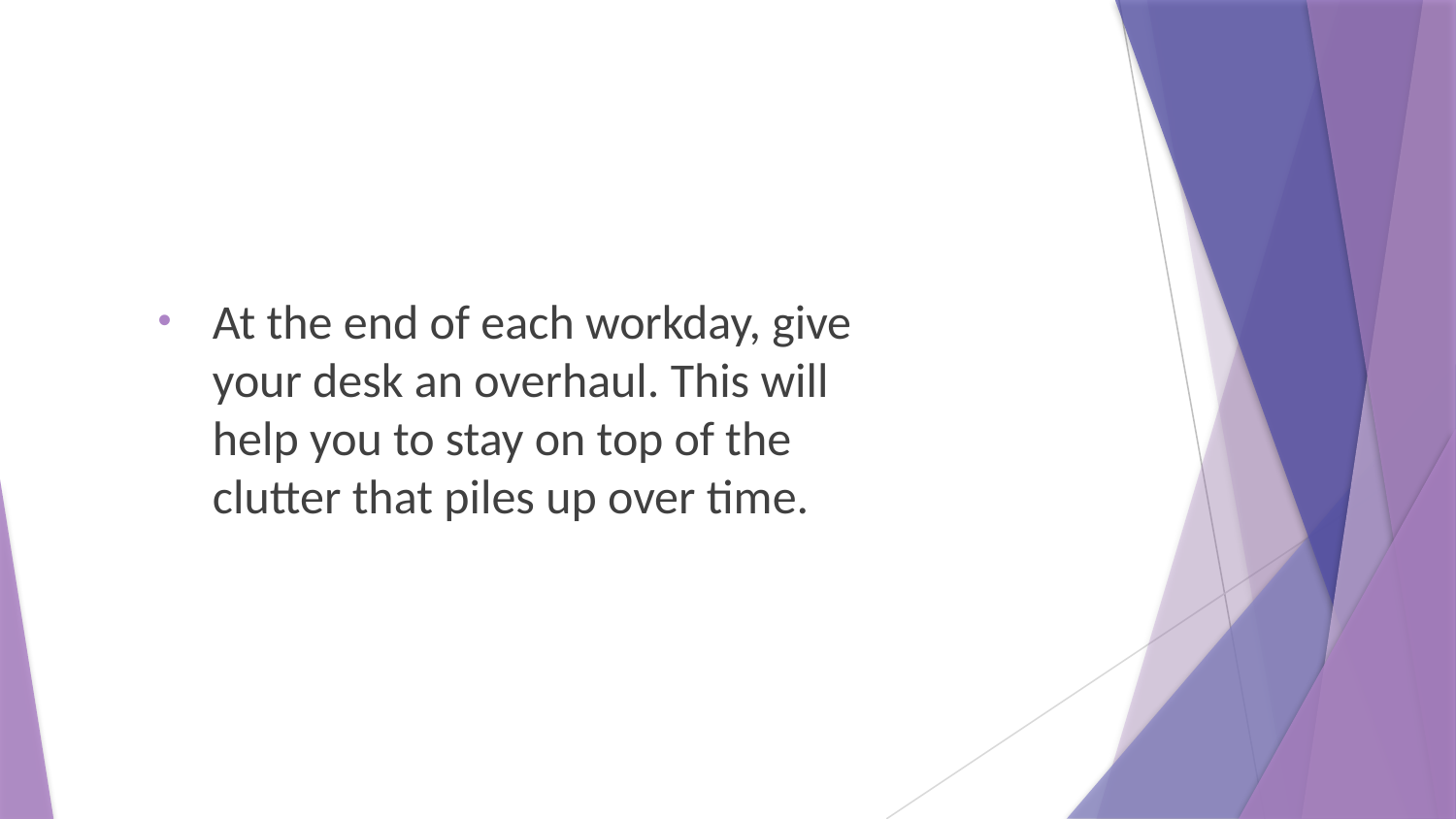

At the end of each workday, give your desk an overhaul. This will help you to stay on top of the clutter that piles up over time.